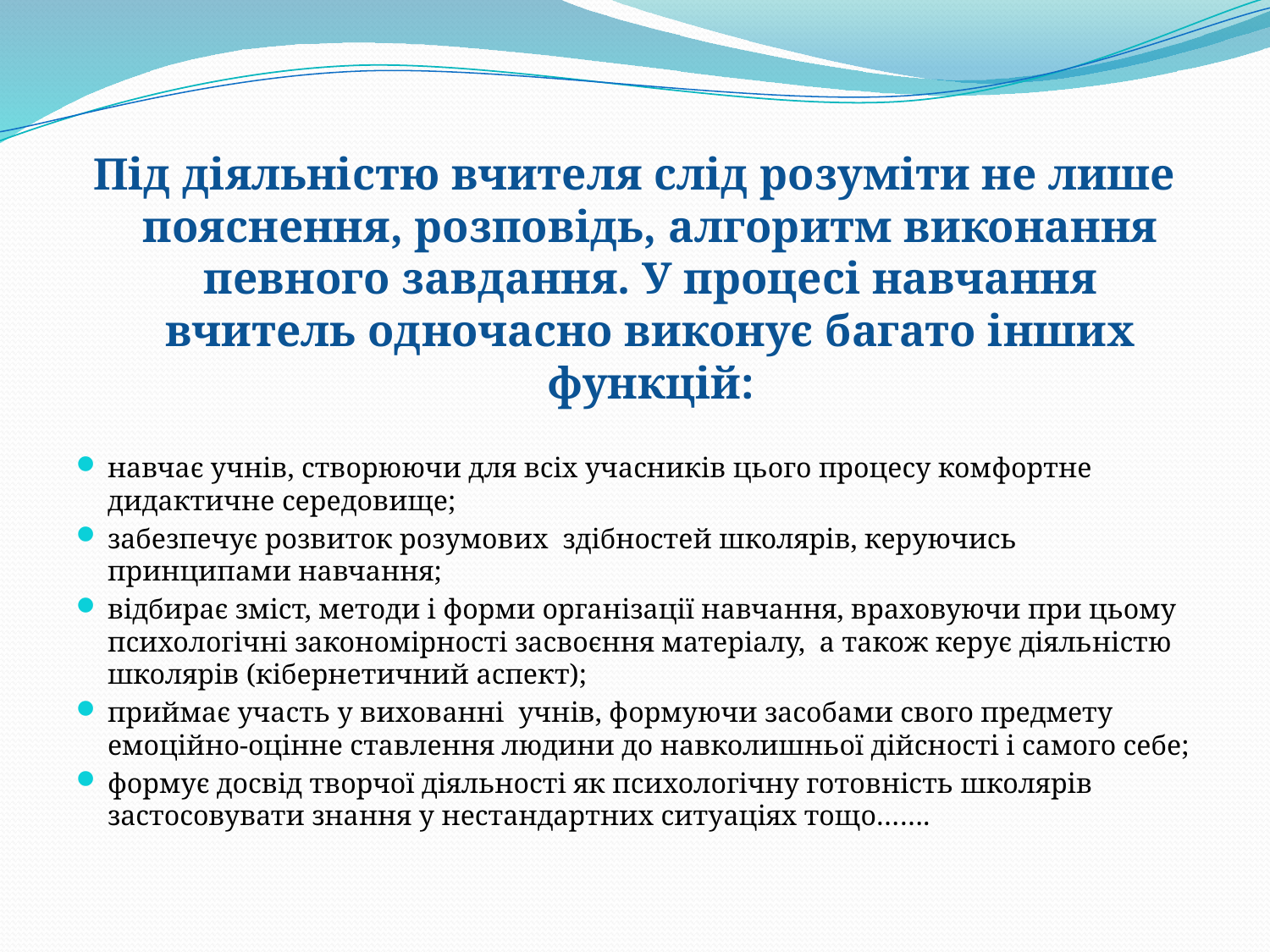

Під діяльністю вчителя слід розуміти не лише пояснення, розповідь, алгоритм виконання певного завдання. У процесі навчання вчитель одночасно виконує багато інших функцій:

навчає учнів, створюючи для всіх учасників цього процесу комфортне дидактичне середовище;
забезпечує розвиток розумових  здібностей школярів, керуючись принципами навчання;
відбирає зміст, методи і форми організації навчання, враховуючи при цьому психологічні закономірності засвоєння матеріалу,  а також керує діяльністю школярів (кібернетичний аспект);
приймає участь у вихованні  учнів, формуючи засобами свого предмету емоційно-оцінне ставлення людини до навколишньої дійсності і самого себе;
формує досвід творчої діяльності як психологічну готовність школярів застосовувати знання у нестандартних ситуаціях тощо…….